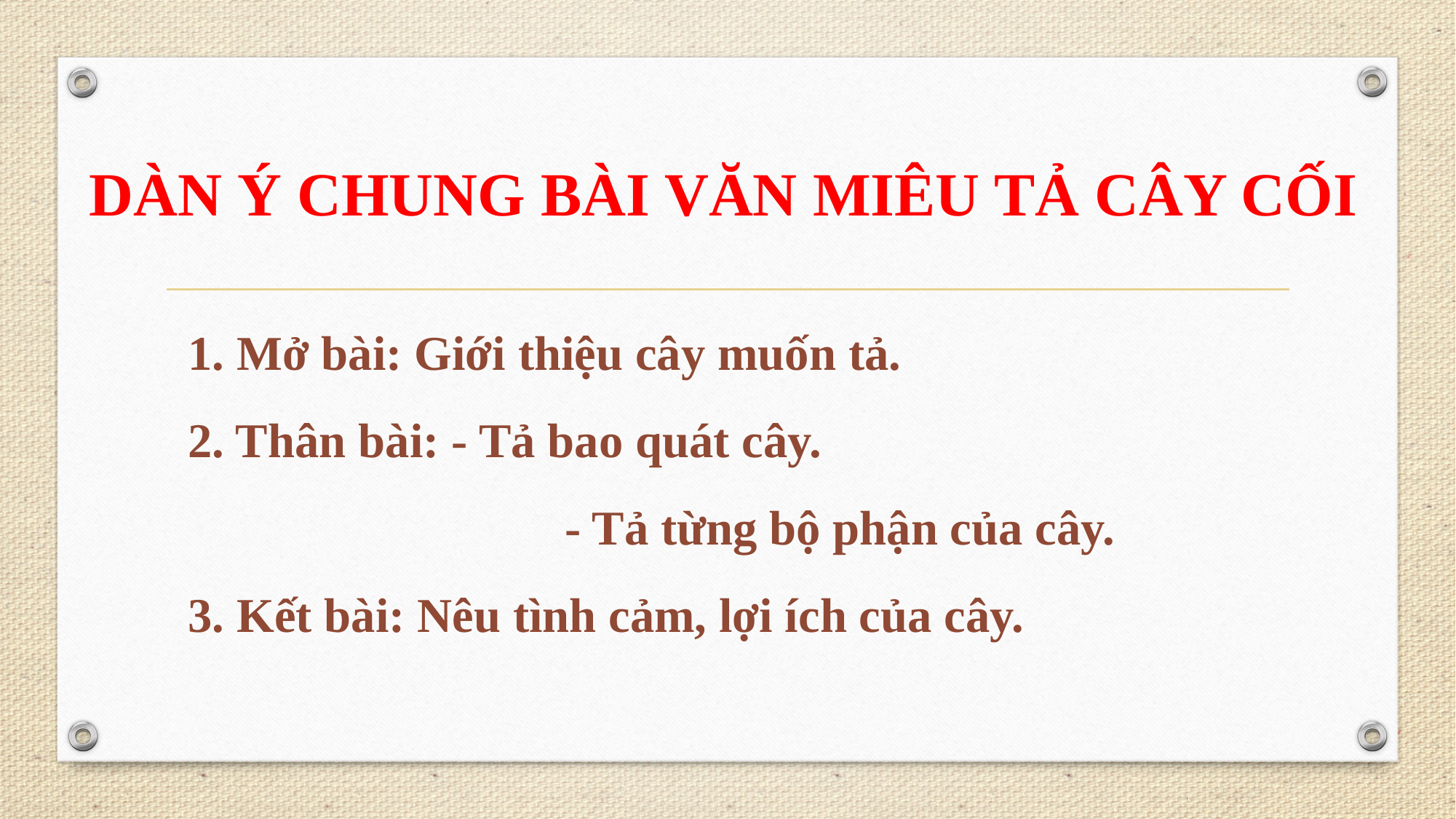

# DÀN Ý CHUNG BÀI VĂN MIÊU TẢ CÂY CỐI
1. Mở bài: Giới thiệu cây muốn tả.
2. Thân bài: - Tả bao quát cây.
		             - Tả từng bộ phận của cây.
3. Kết bài: Nêu tình cảm, lợi ích của cây.